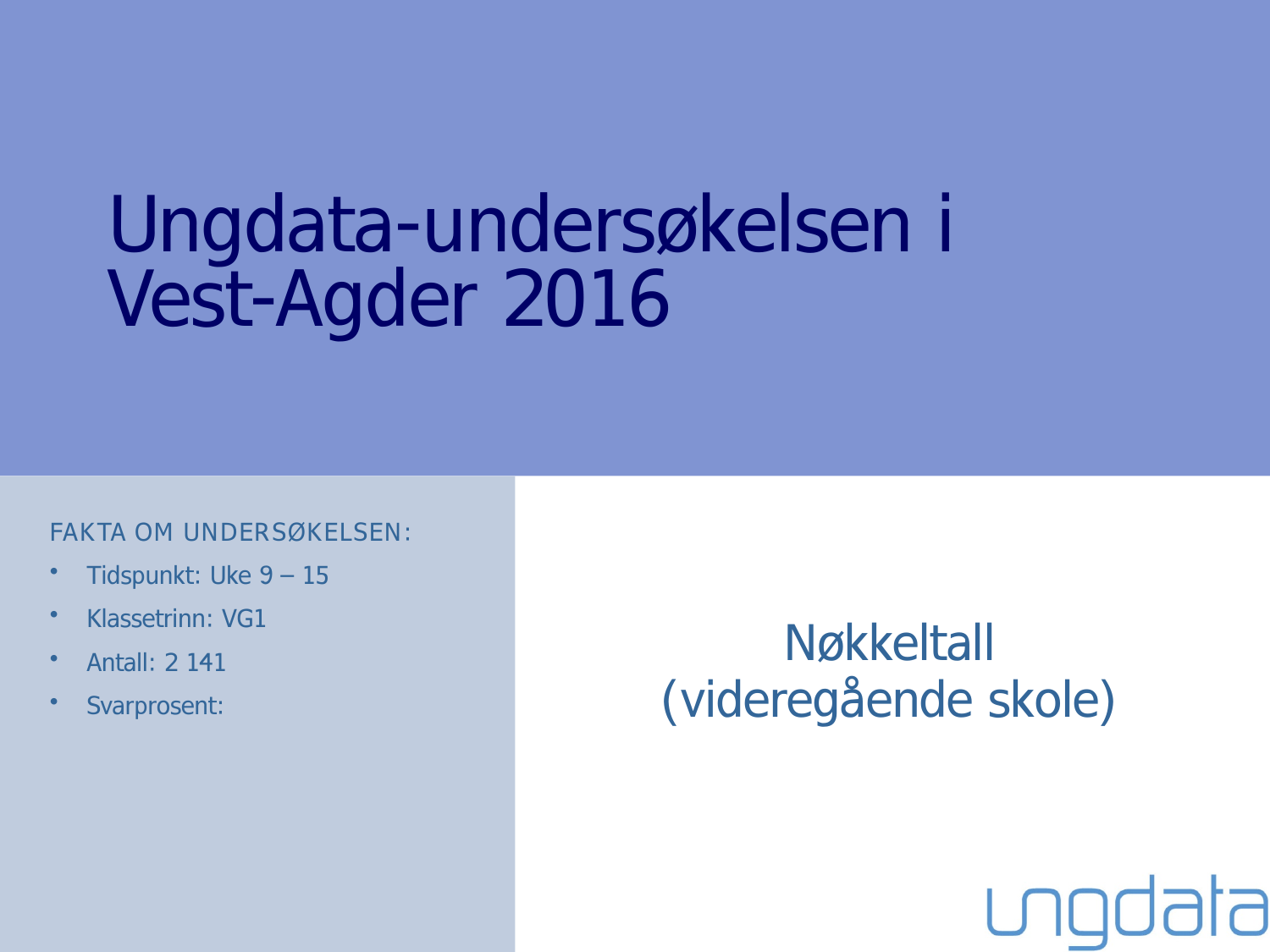

Ungdata-undersøkelsen i
Vest-Agder 2016
FAKTA OM UNDERSØKELSEN:
Tidspunkt: Uke 9 – 15
Klassetrinn: VG1
Antall: 2 141
Svarprosent:

Nøkkeltall
(videregående skole)